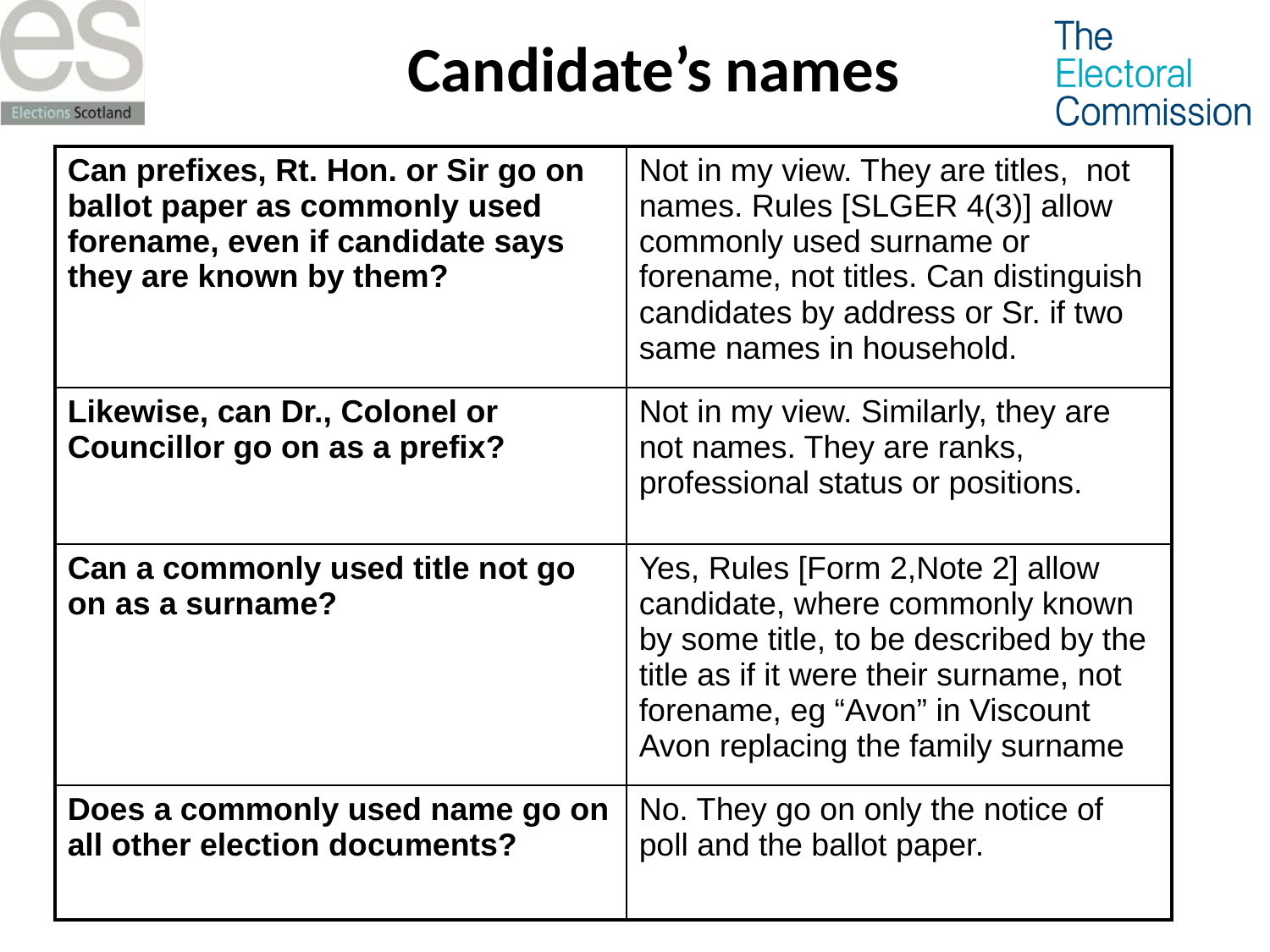

# Candidate’s names
| Can prefixes, Rt. Hon. or Sir go on ballot paper as commonly used forename, even if candidate says they are known by them? | Not in my view. They are titles, not names. Rules [SLGER 4(3)] allow commonly used surname or forename, not titles. Can distinguish candidates by address or Sr. if two same names in household. |
| --- | --- |
| Likewise, can Dr., Colonel or Councillor go on as a prefix? | Not in my view. Similarly, they are not names. They are ranks, professional status or positions. |
| Can a commonly used title not go on as a surname? | Yes, Rules [Form 2,Note 2] allow candidate, where commonly known by some title, to be described by the title as if it were their surname, not forename, eg “Avon” in Viscount Avon replacing the family surname |
| Does a commonly used name go on all other election documents? | No. They go on only the notice of poll and the ballot paper. |